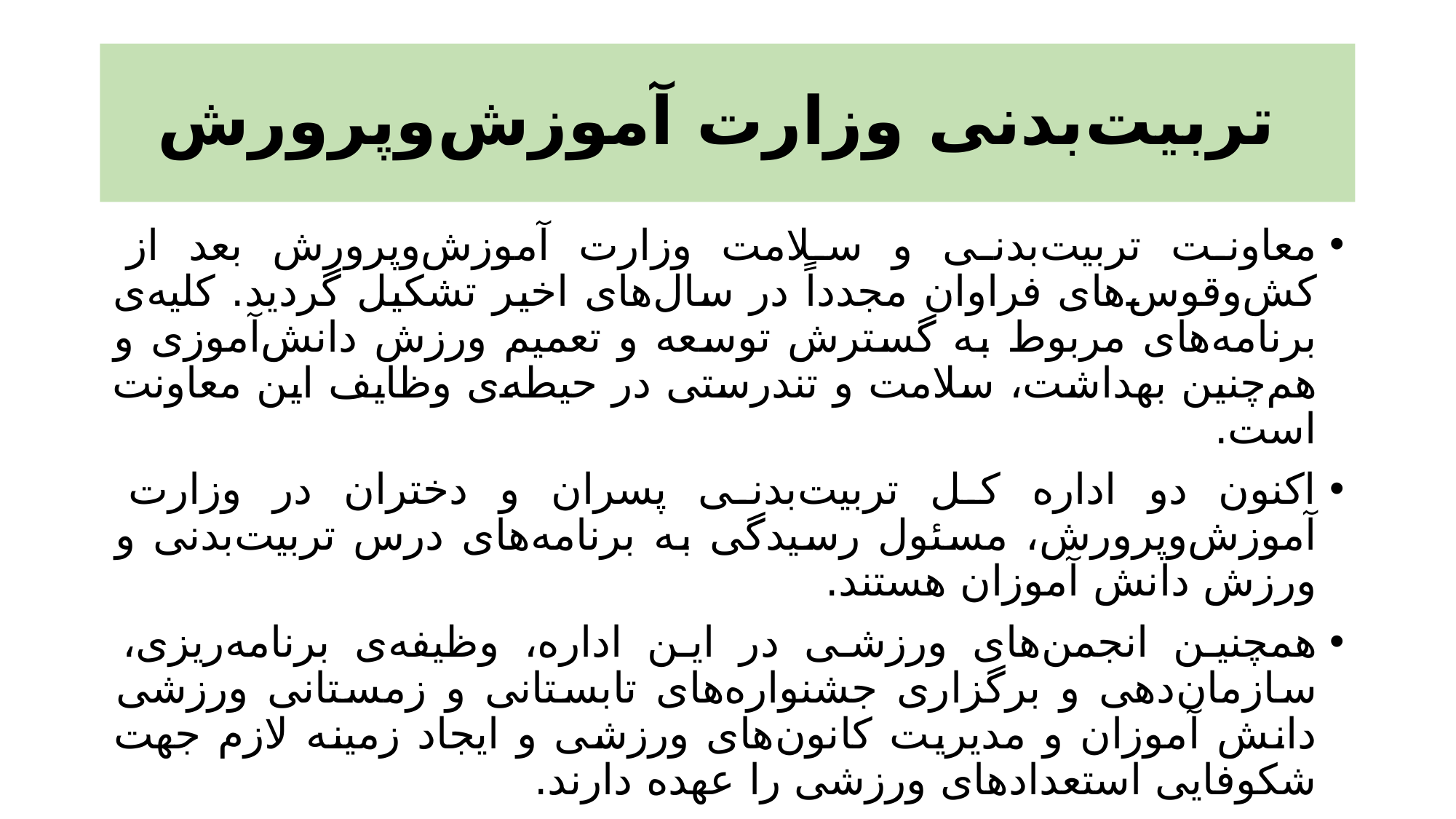

# تربیت‌بدنی وزارت آموزش‌وپرورش
معاونت تربیت‌بدنی و سلامت وزارت آموزش‌وپرورش بعد از کش‌وقوس‌های فراوان مجدداً در سال‌های اخیر تشکیل گردید. کلیه‌ی برنامه‌های مربوط به گسترش توسعه و تعمیم ورزش دانش‌آموزی و هم‌چنین بهداشت، سلامت و تندرستی در حیطه‌ی وظایف این معاونت است.
اکنون دو اداره کل تربیت‌بدنی پسران و دختران در وزارت آموزش‌وپرورش، مسئول رسیدگی به برنامه‌های درس تربیت‌بدنی و ورزش دانش آموزان هستند.
همچنین انجمن‌های ورزشی در این اداره، وظیفه‌ی برنامه‌ریزی، سازمان‌دهی و برگزاری جشنواره‌های تابستانی و زمستانی ورزشی دانش آموزان و مدیریت کانون‌های ورزشی و ایجاد زمینه لازم جهت شکوفایی استعدادهای ورزشی را عهده دارند.